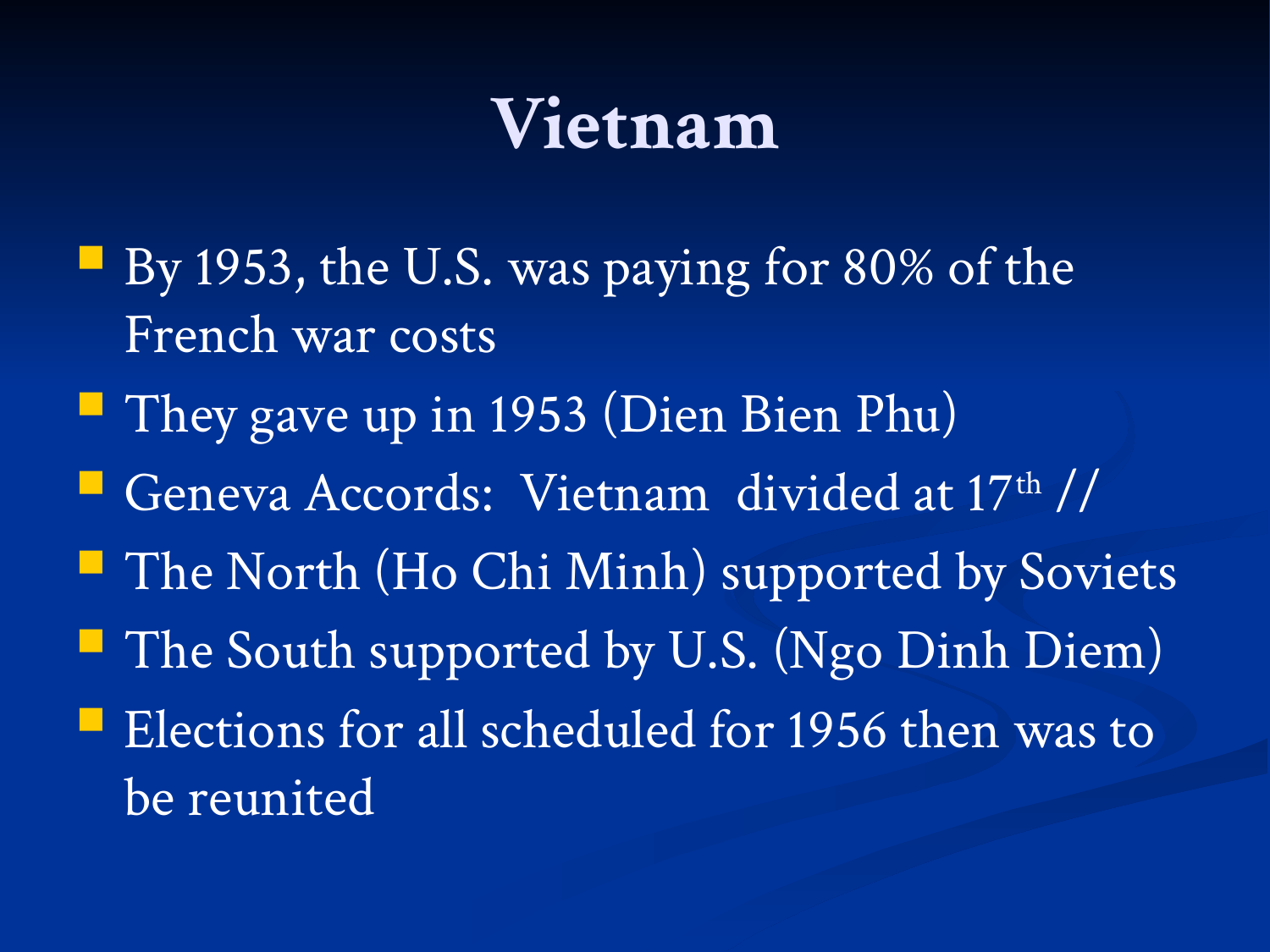

# Vietnam
By 1953, the U.S. was paying for 80% of the French war costs
They gave up in 1953 (Dien Bien Phu)
Geneva Accords:  Vietnam  divided at 17th //
The North (Ho Chi Minh) supported by Soviets
The South supported by U.S. (Ngo Dinh Diem)
Elections for all scheduled for 1956 then was to be reunited